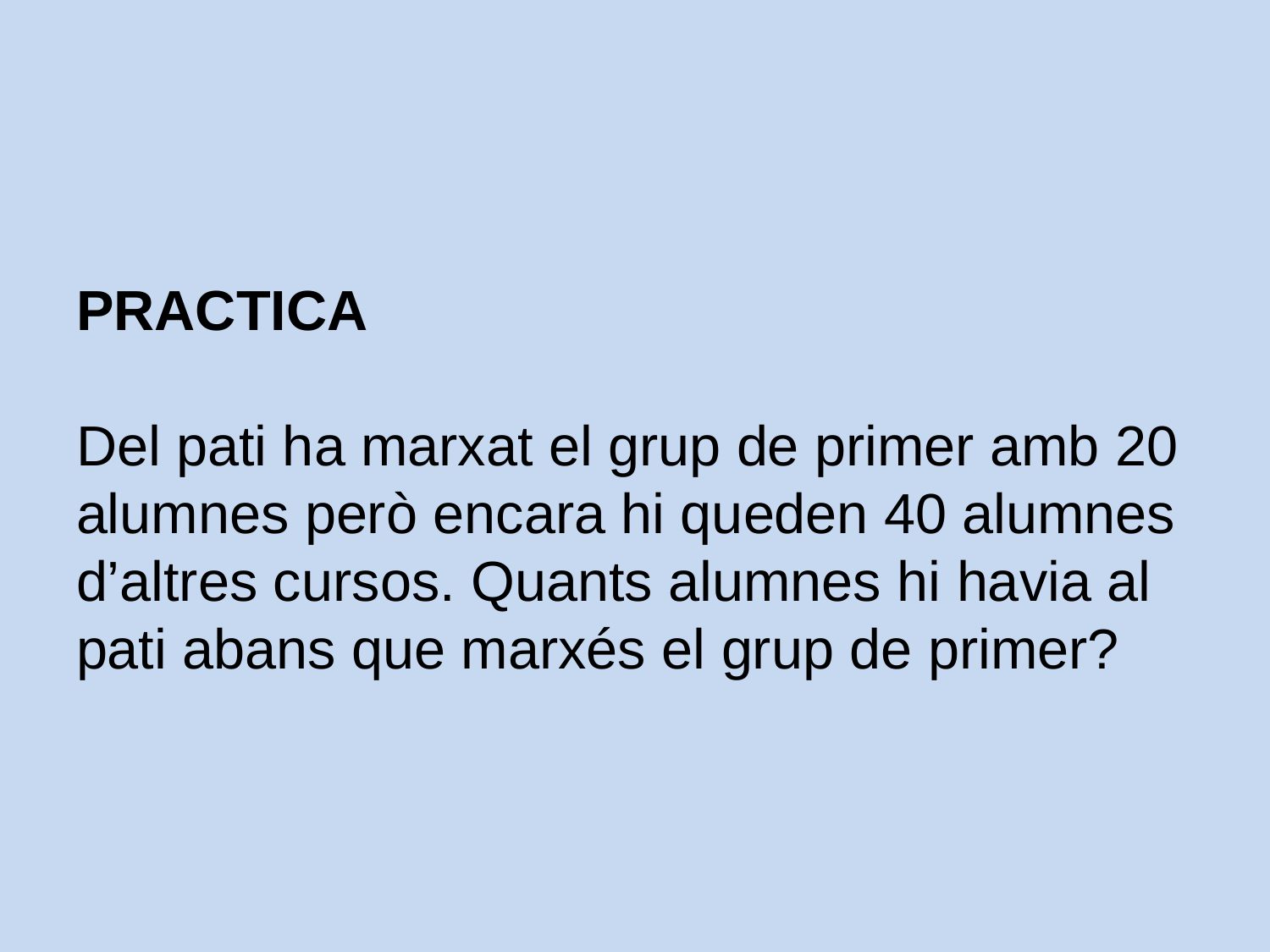

# PRACTICA Del pati ha marxat el grup de primer amb 20 alumnes però encara hi queden 40 alumnes d’altres cursos. Quants alumnes hi havia al pati abans que marxés el grup de primer?